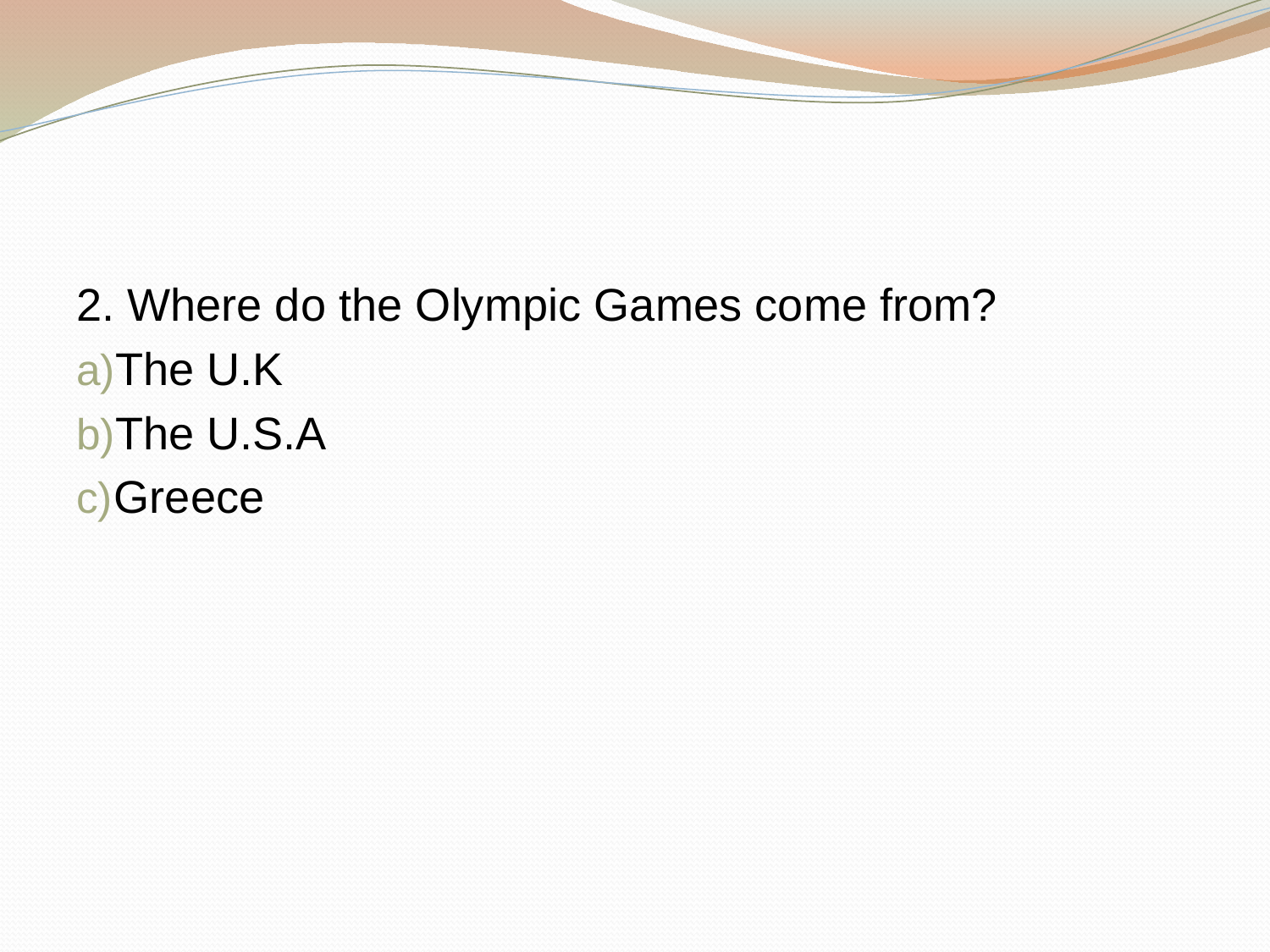

#
2. Where do the Olympic Games come from?
The U.K
The U.S.A
Greece